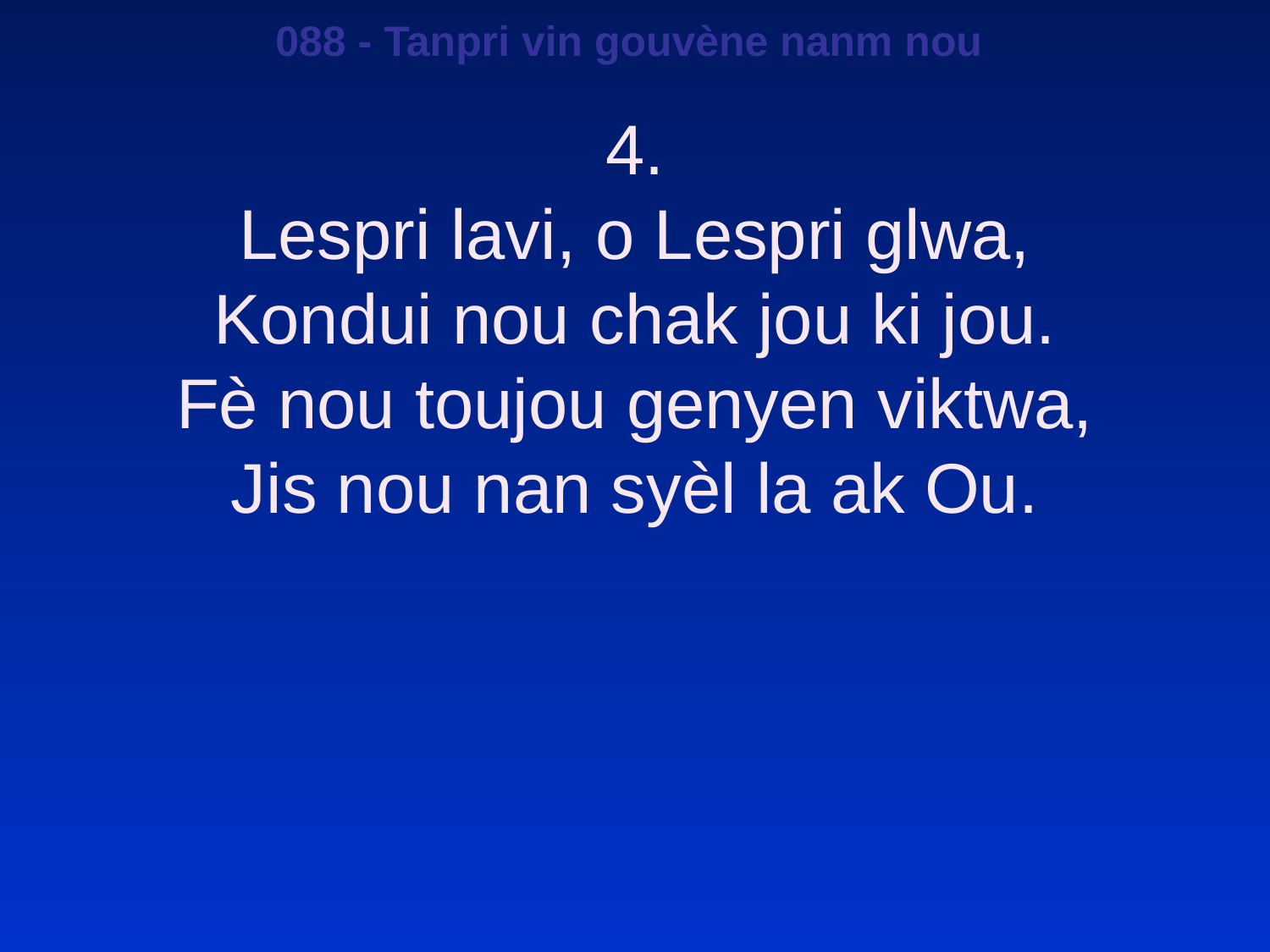

088 - Tanpri vin gouvène nanm nou
4.
Lespri lavi, o Lespri glwa,
Kondui nou chak jou ki jou.
Fè nou toujou genyen viktwa,
Jis nou nan syèl la ak Ou.